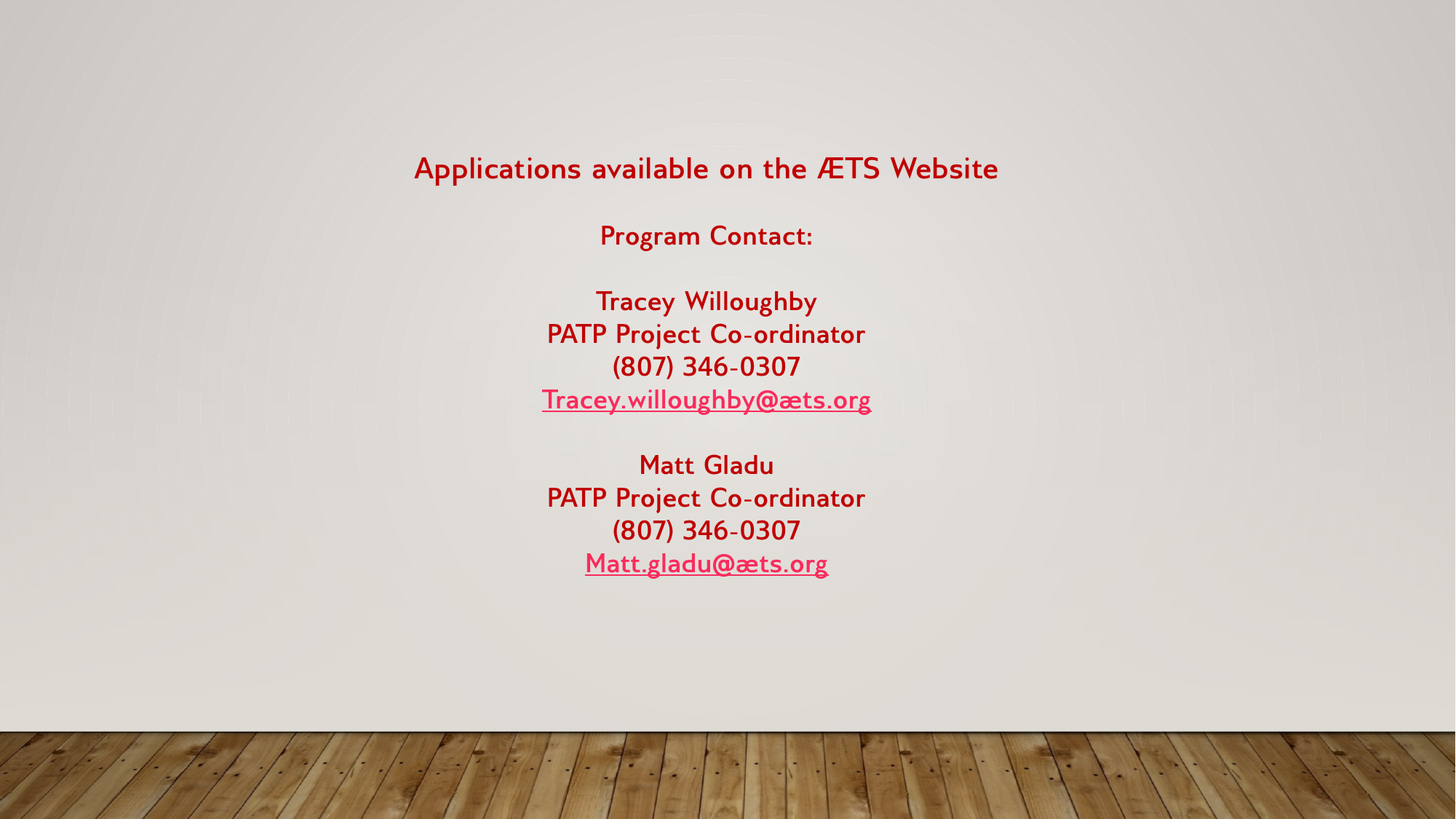

Applications available on the AETS Website

Program Contact:

Tracey Willoughby
PATP Project Co-ordinator
(807) 346-0307
Tracey.willoughby@aets.org

Matt Gladu
PATP Project Co-ordinator
(807) 346-0307
Matt.gladu@aets.org